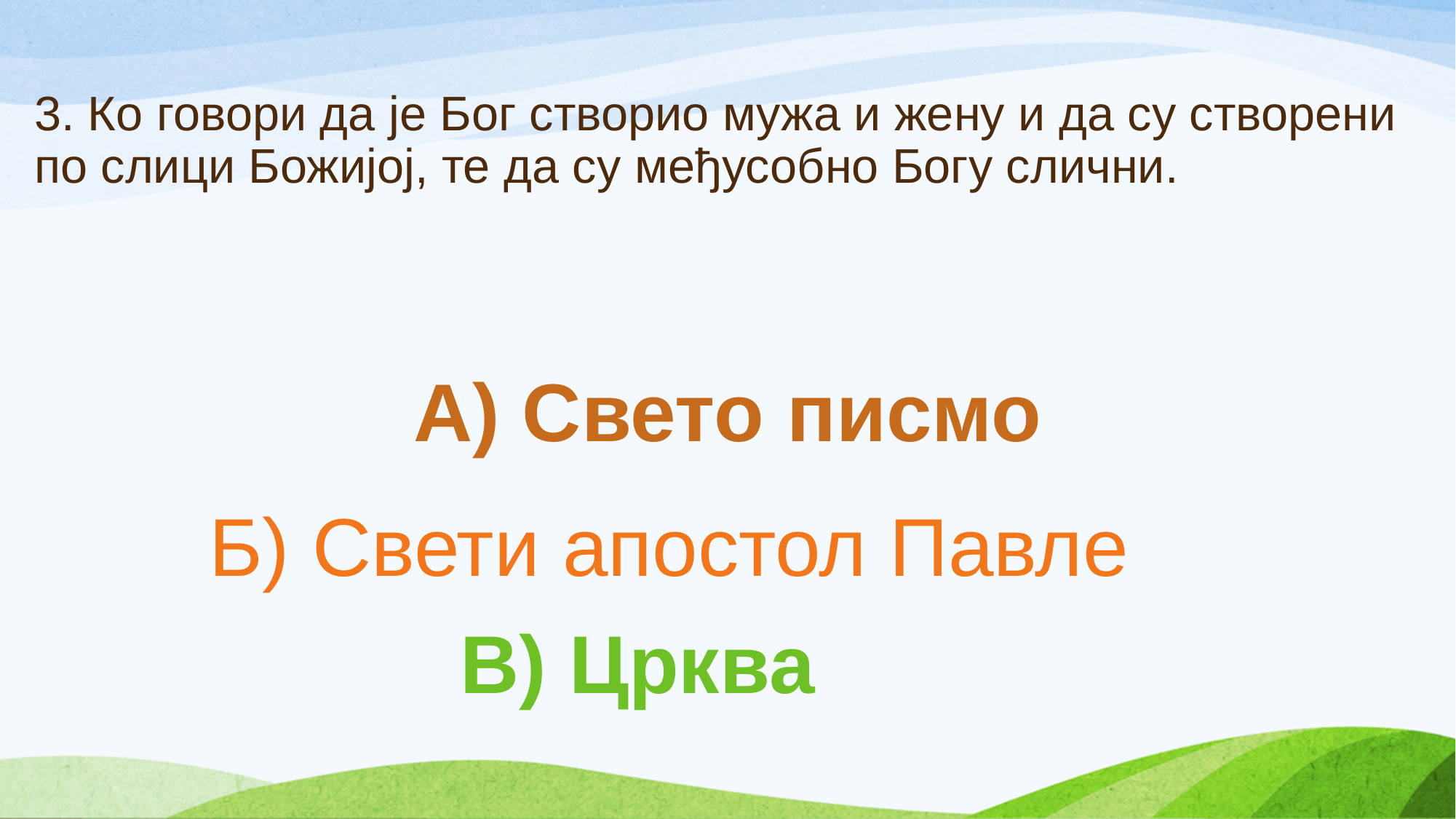

# 3. Ко говори да је Бог створио мужа и жену и да су створени по слици Божијој, те да су међусобно Богу слични.
А) Свето писмо
Б) Свети апостол Павле
В) Црква